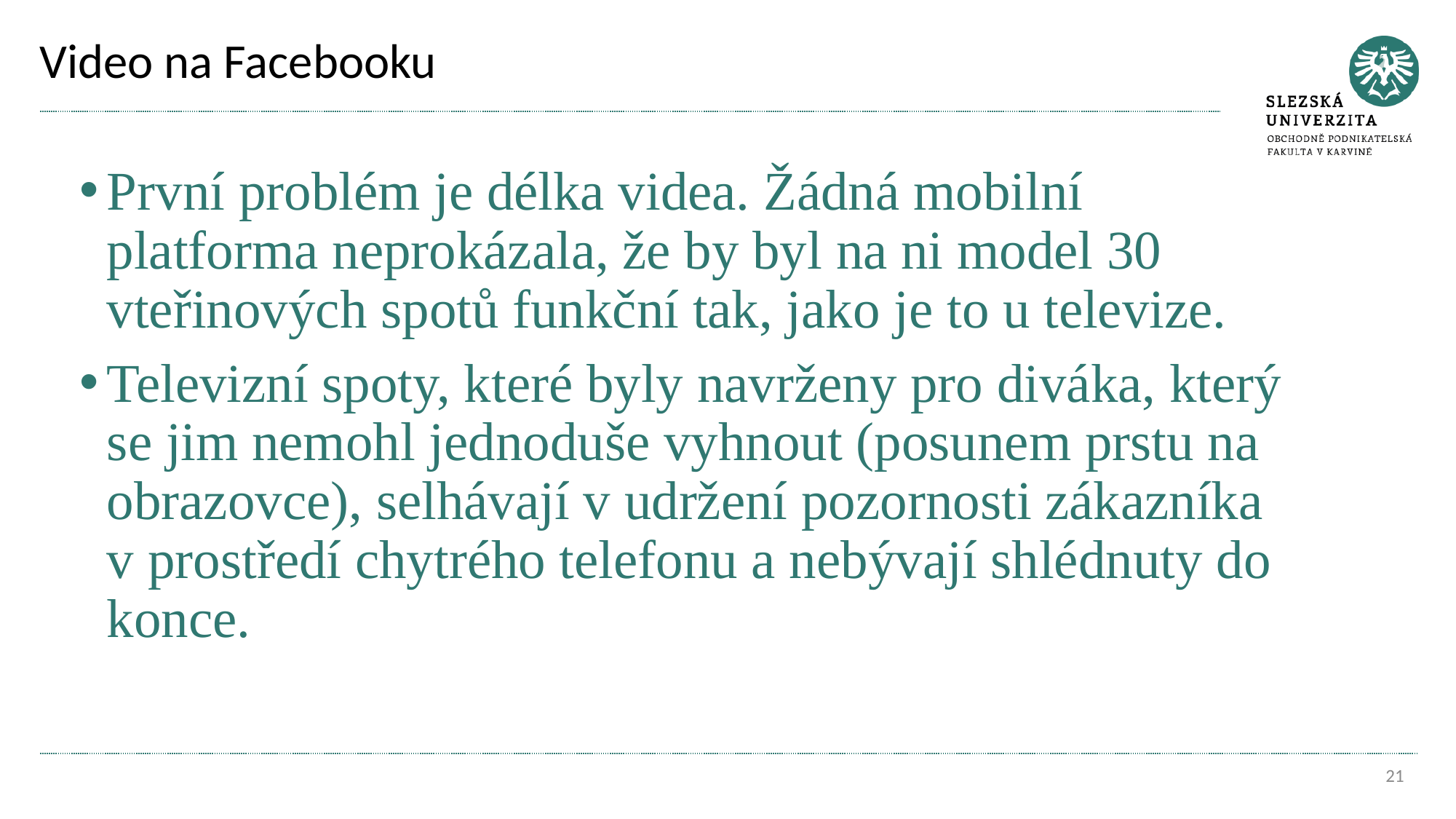

# Video na Facebooku
První problém je délka videa. Žádná mobilní platforma neprokázala, že by byl na ni model 30 vteřinových spotů funkční tak, jako je to u televize.
Televizní spoty, které byly navrženy pro diváka, který se jim nemohl jednoduše vyhnout (posunem prstu na obrazovce), selhávají v udržení pozornosti zákazníka v prostředí chytrého telefonu a nebývají shlédnuty do konce.
21